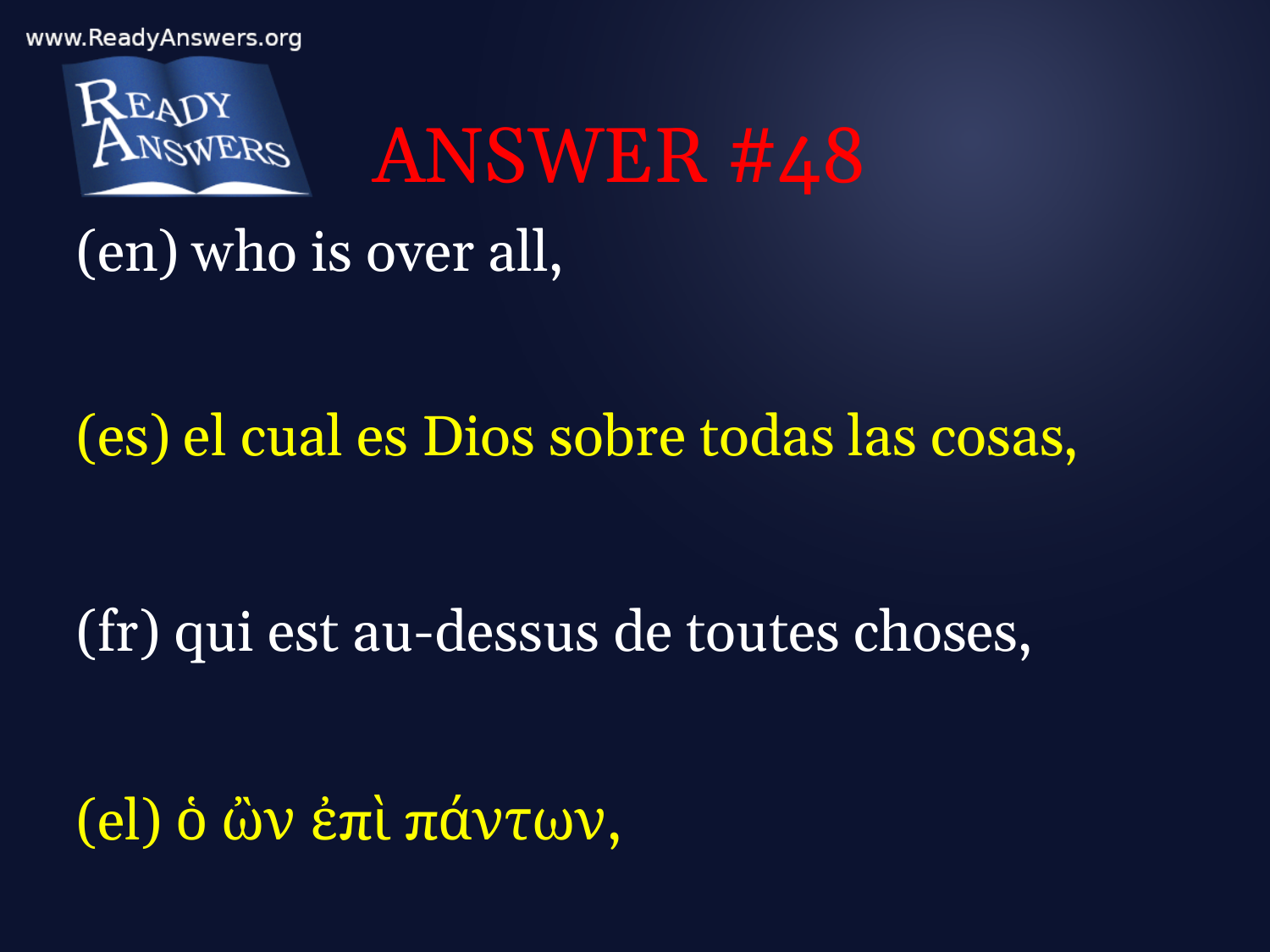

# ANSWER #48
(en) who is over all,
(es) el cual es Dios sobre todas las cosas,
(fr) qui est au-dessus de toutes choses,
(el) ὁ ὢν ἐπὶ πάντων,